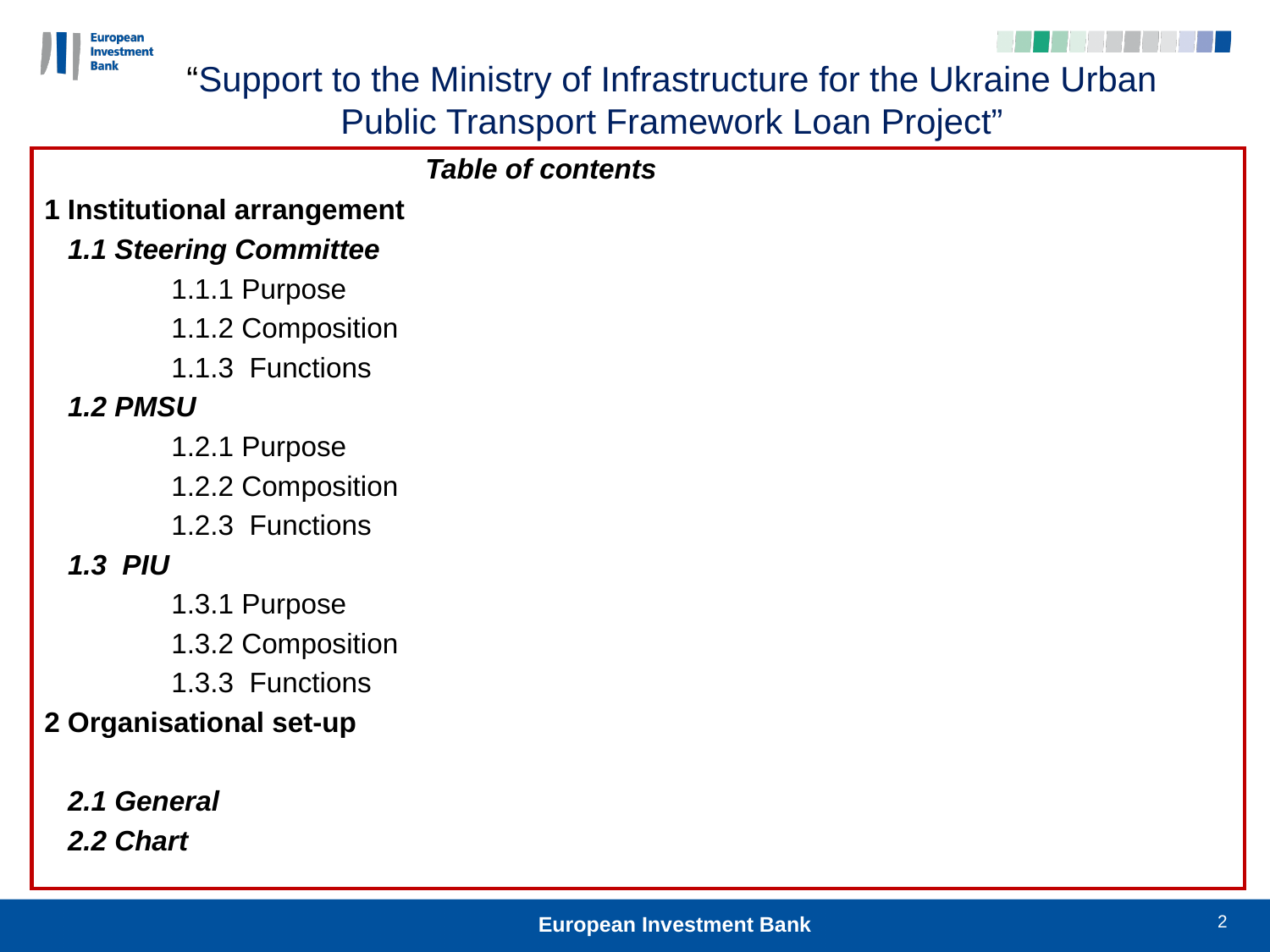

“Support to the Ministry of Infrastructure for the Ukraine Urban Public Transport Framework Loan Project”

			Table of contents
1 Institutional arrangement
   1.1 Steering Committee
	1.1.1 Purpose
	1.1.2 Composition
	1.1.3  Functions
   1.2 PMSU
	1.2.1 Purpose
	1.2.2 Composition
	1.2.3  Functions
   1.3  PIU
	1.3.1 Purpose
	1.3.2 Composition
	1.3.3  Functions
2 Organisational set-up

   2.1 General
   2.2 Chart

2
European Investment Bank